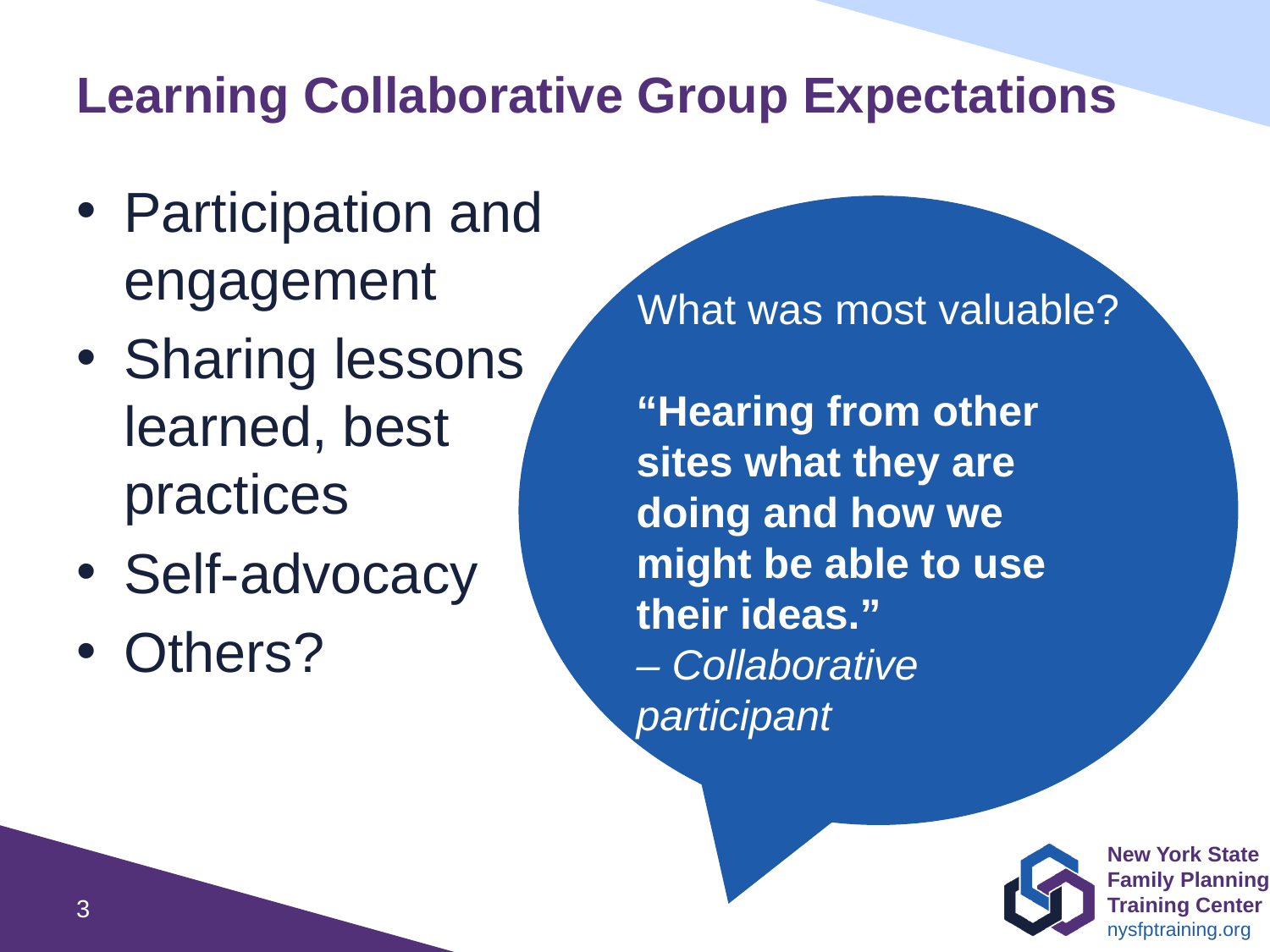

# Learning Collaborative Group Expectations
Participation and engagement
Sharing lessons learned, best practices
Self-advocacy
Others?

What was most valuable?

“Hearing from other sites what they are doing and how we might be able to use their ideas.”
– Collaborative participant
3